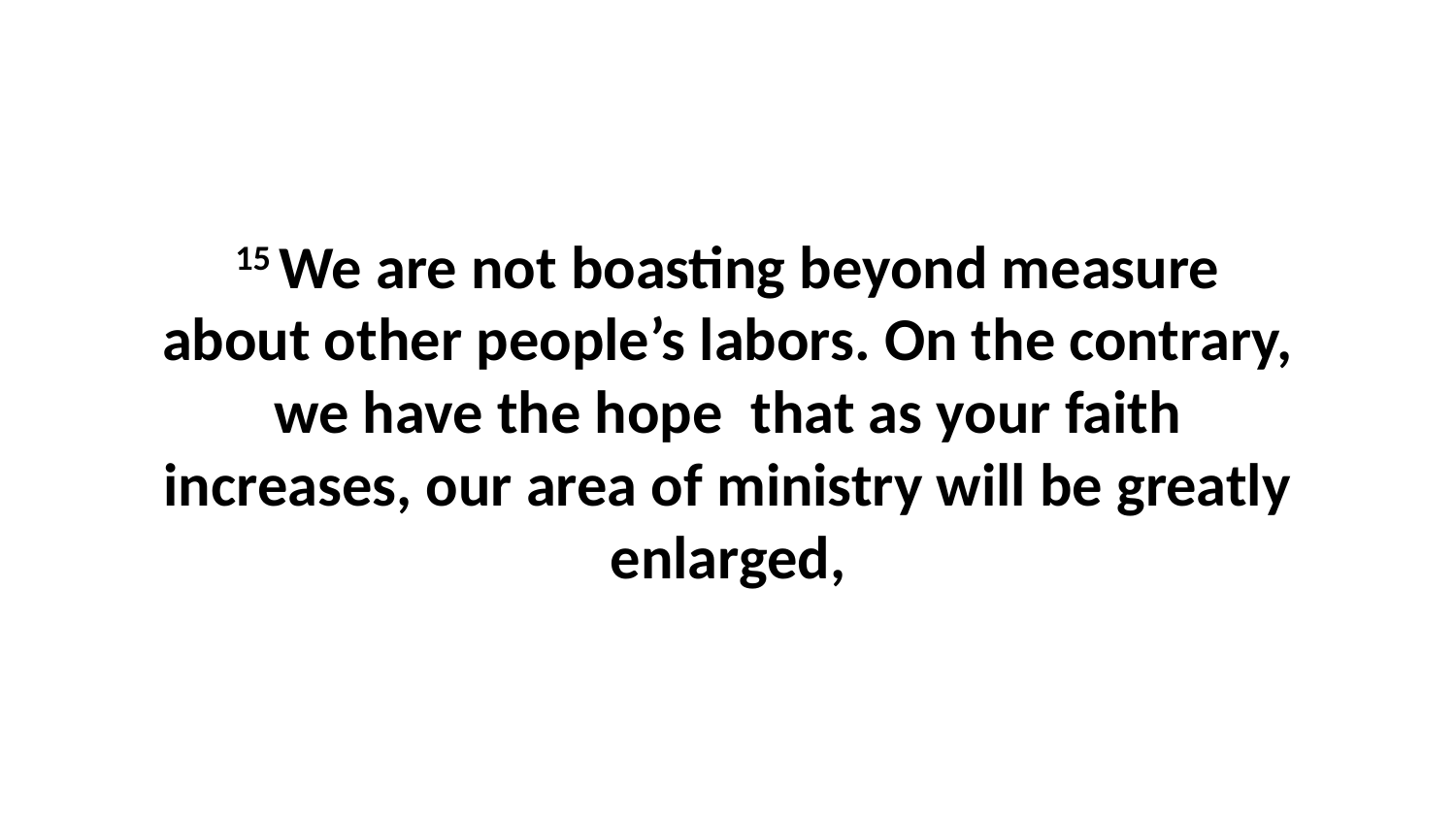

15 We are not boasting beyond measure about other people’s labors. On the contrary, we have the hope  that as your faith increases, our area of ministry will be greatly enlarged,